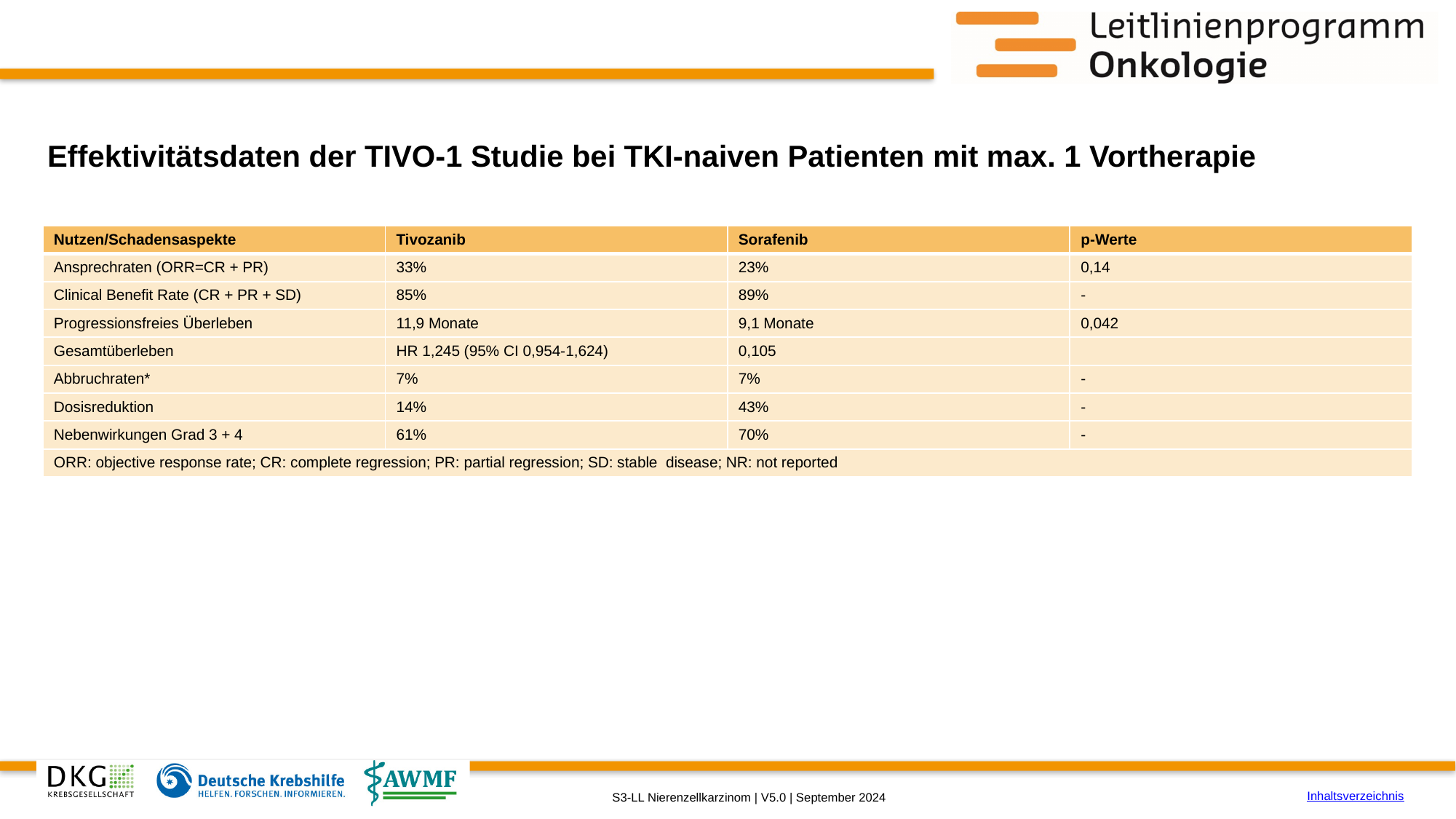

# Effektivitätsdaten der TIVO-1 Studie bei TKI-naiven Patienten mit max. 1 Vortherapie
| Nutzen/Schadensaspekte | Tivozanib | Sorafenib | p-Werte |
| --- | --- | --- | --- |
| Ansprechraten (ORR=CR + PR) | 33% | 23% | 0,14 |
| Clinical Benefit Rate (CR + PR + SD) | 85% | 89% | - |
| Progressionsfreies Überleben | 11,9 Monate | 9,1 Monate | 0,042 |
| Gesamtüberleben | HR 1,245 (95% CI 0,954-1,624) | 0,105 |  |
| Abbruchraten\* | 7% | 7% | - |
| Dosisreduktion | 14% | 43% | - |
| Nebenwirkungen Grad 3 + 4 | 61% | 70% | - |
| ORR: objective response rate; CR: complete regression; PR: partial regression; SD: stable disease; NR: not reported |  |  |  |
Inhaltsverzeichnis
S3-LL Nierenzellkarzinom | V5.0 | September 2024